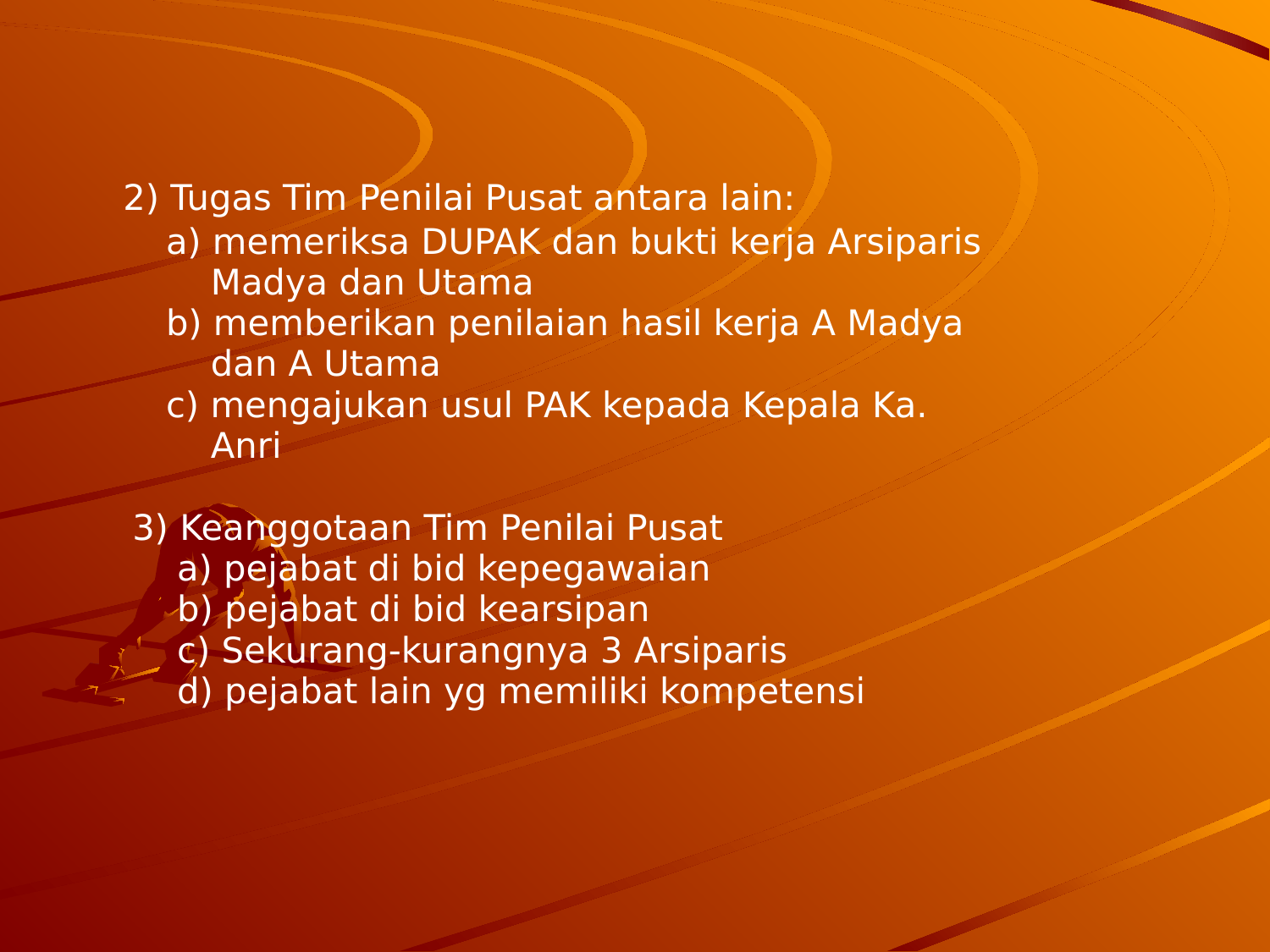

2) Tugas Tim Penilai Pusat antara lain:
        a) memeriksa DUPAK dan bukti kerja Arsiparis
            Madya dan Utama
        b) memberikan penilaian hasil kerja A Madya
            dan A Utama
        c) mengajukan usul PAK kepada Kepala Ka.
            Anri

     3) Keanggotaan Tim Penilai Pusat
         a) pejabat di bid kepegawaian
         b) pejabat di bid kearsipan
         c) Sekurang-kurangnya 3 Arsiparis
         d) pejabat lain yg memiliki kompetensi